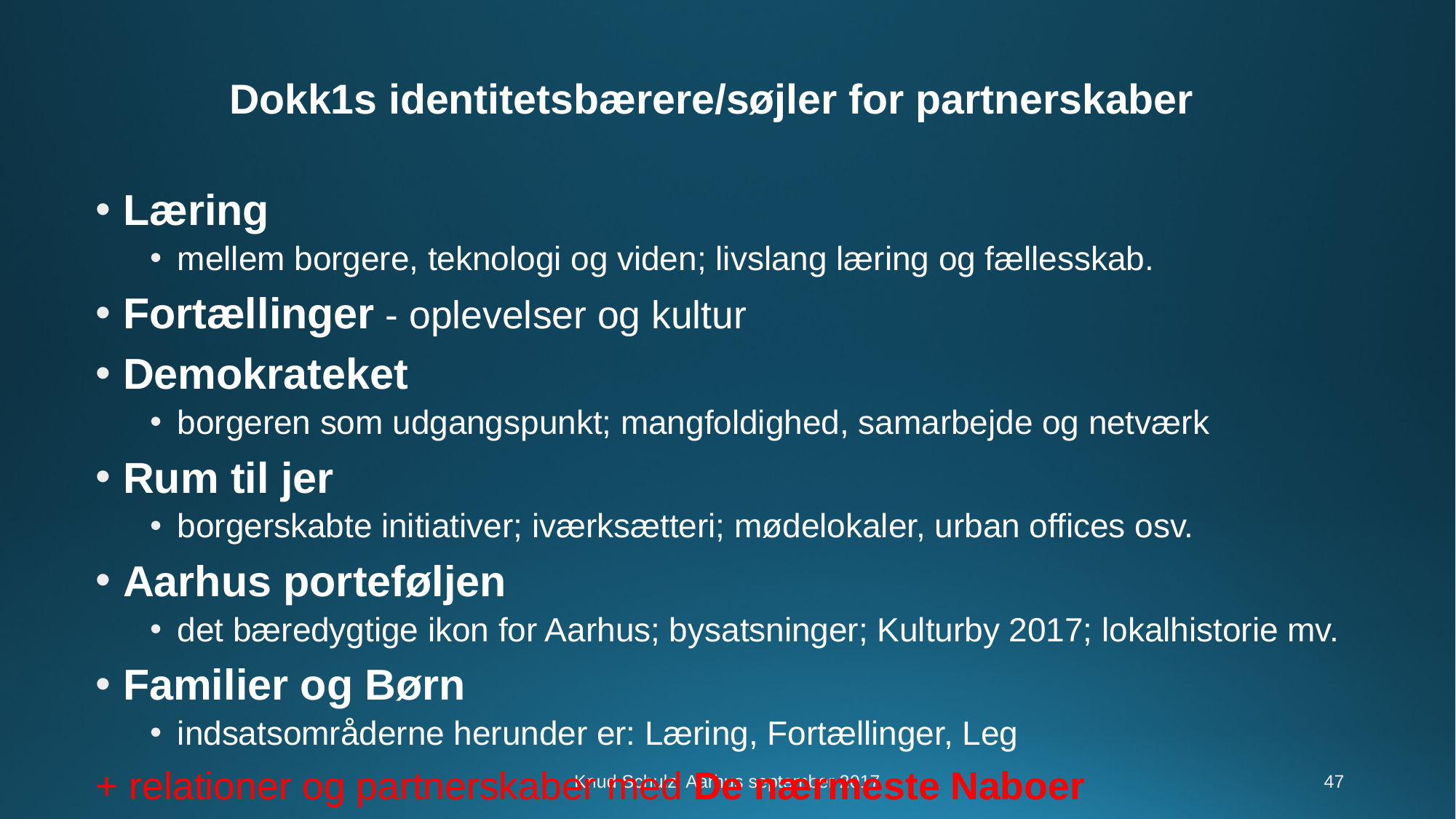

# Dokk1s identitetsbærere/søjler for partnerskaber
Læring
mellem borgere, teknologi og viden; livslang læring og fællesskab.
Fortællinger - oplevelser og kultur
Demokrateket
borgeren som udgangspunkt; mangfoldighed, samarbejde og netværk
Rum til jer
borgerskabte initiativer; iværksætteri; mødelokaler, urban offices osv.
Aarhus porteføljen
det bæredygtige ikon for Aarhus; bysatsninger; Kulturby 2017; lokalhistorie mv.
Familier og Børn
indsatsområderne herunder er: Læring, Fortællinger, Leg
+ relationer og partnerskaber med De nærmeste Naboer

Knud Schulz  Aarhus september 2017
47